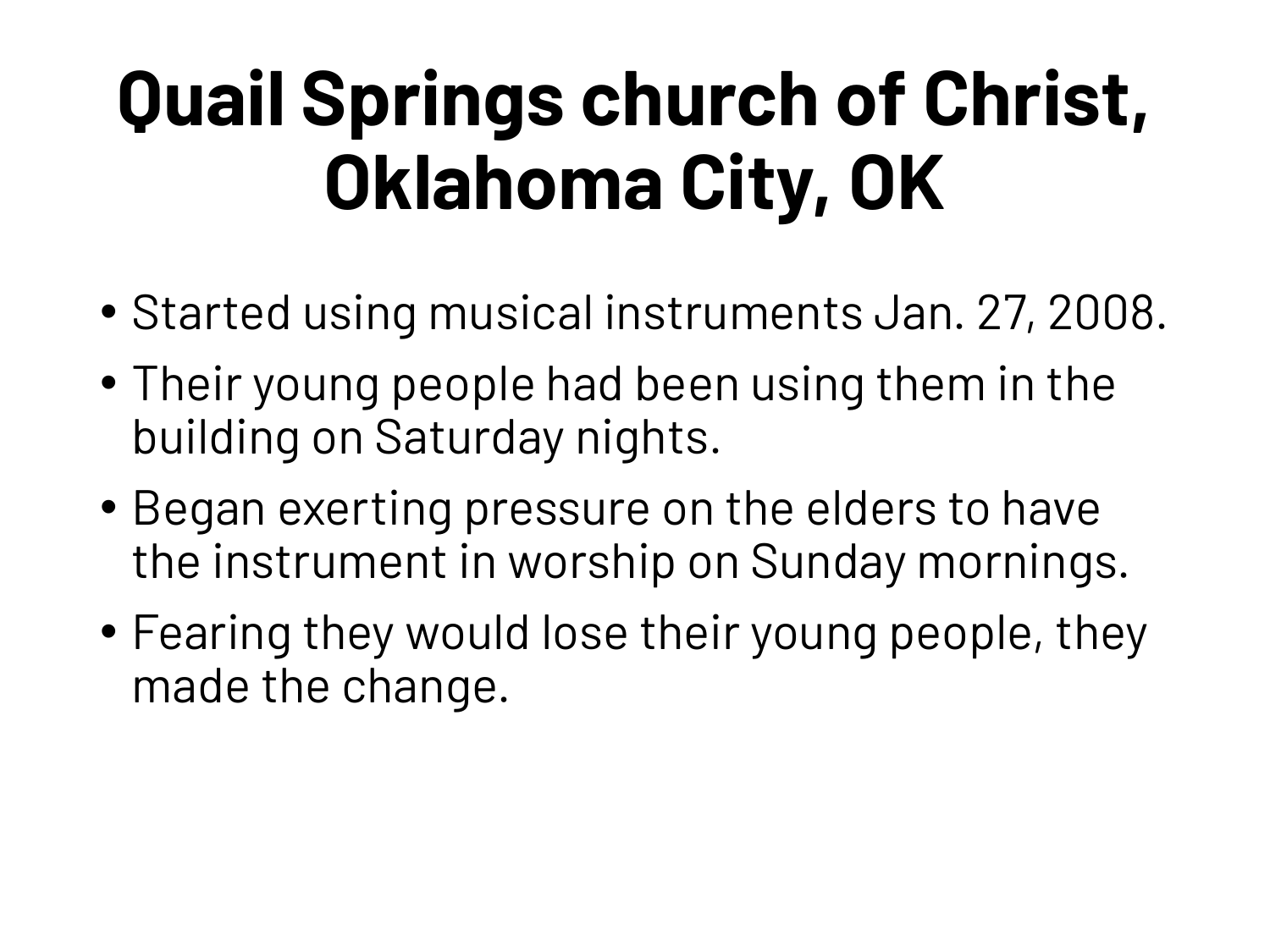

# Quail Springs church of Christ, Oklahoma City, OK
Started using musical instruments Jan. 27, 2008.
Their young people had been using them in the building on Saturday nights.
Began exerting pressure on the elders to have the instrument in worship on Sunday mornings.
Fearing they would lose their young people, they made the change.